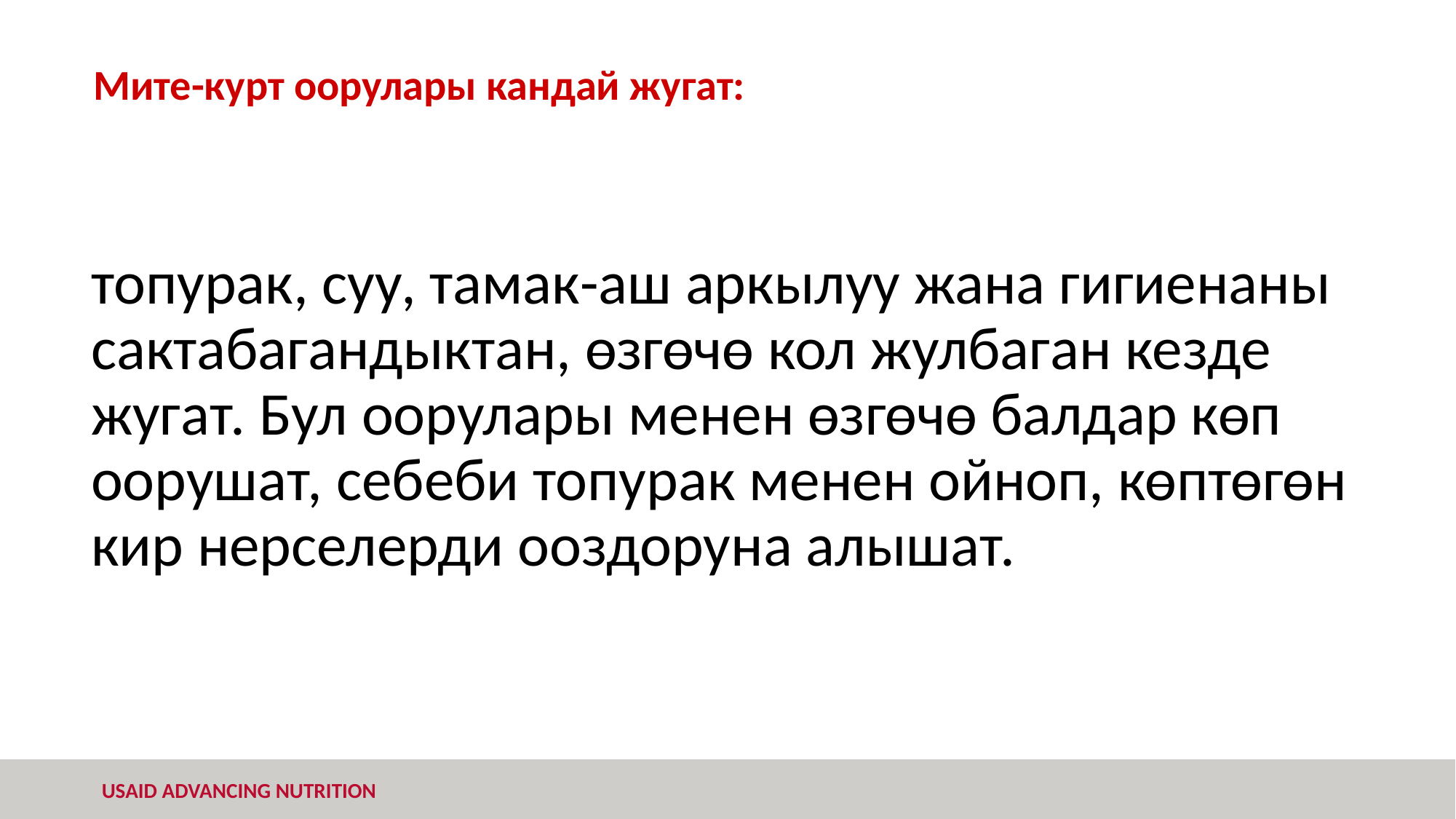

# Мите-курт оорулары кандай жугат:

топурак, суу, тамак-аш аркылуу жана гигиенаны сактабагандыктан, өзгөчө кол жулбаган кезде жугат. Бул оорулары менен өзгөчө балдар көп оорушат, себеби топурак менен ойноп, көптөгөн кир нерселерди ооздоруна алышат.